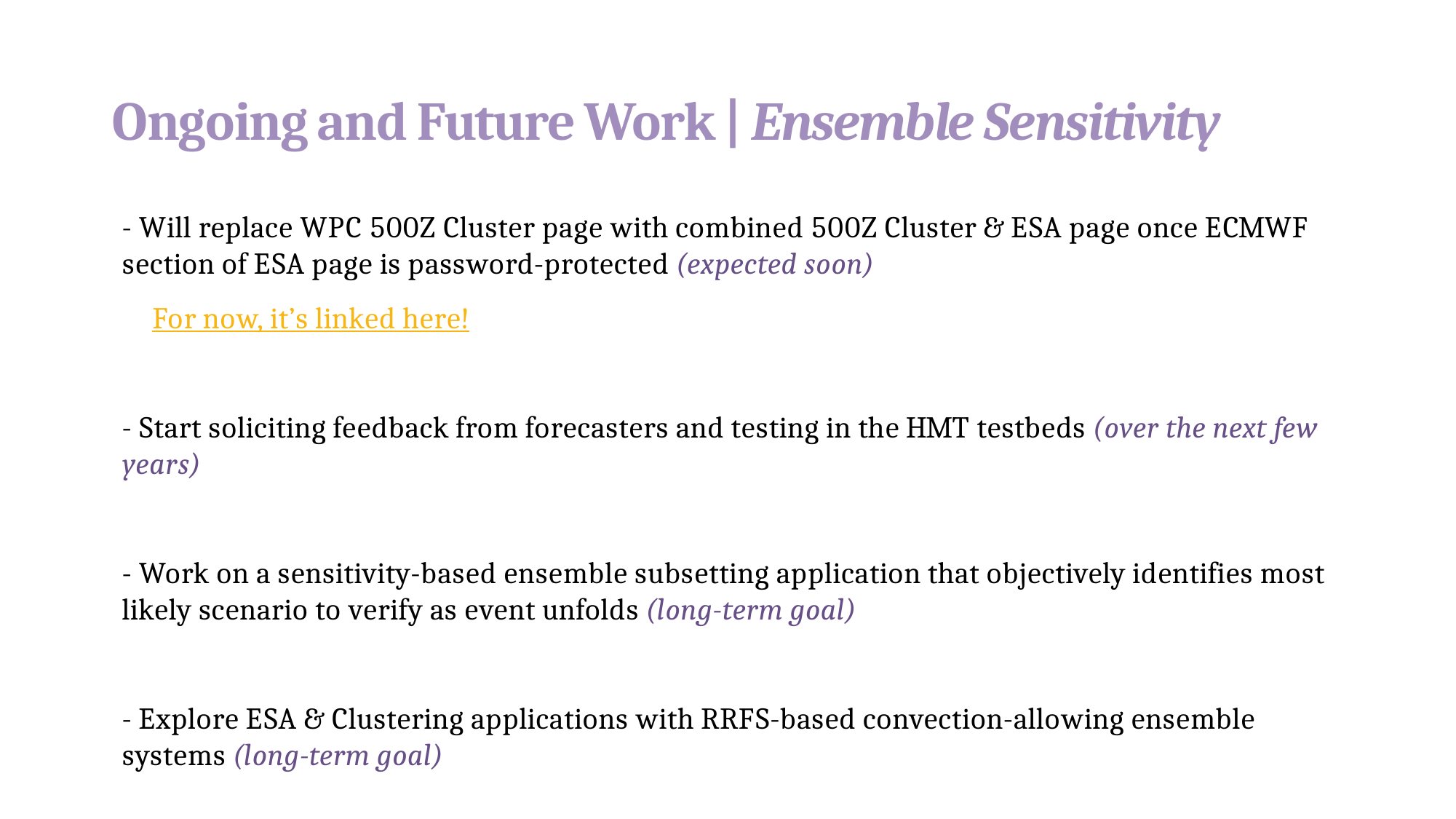

# Ongoing and Future Work | Ensemble Sensitivity
- Will replace WPC 500Z Cluster page with combined 500Z Cluster & ESA page once ECMWF section of ESA page is password-protected (expected soon)
For now, it’s linked here!

- Start soliciting feedback from forecasters and testing in the HMT testbeds (over the next few years)

- Work on a sensitivity-based ensemble subsetting application that objectively identifies most likely scenario to verify as event unfolds (long-term goal)

- Explore ESA & Clustering applications with RRFS-based convection-allowing ensemble systems (long-term goal)